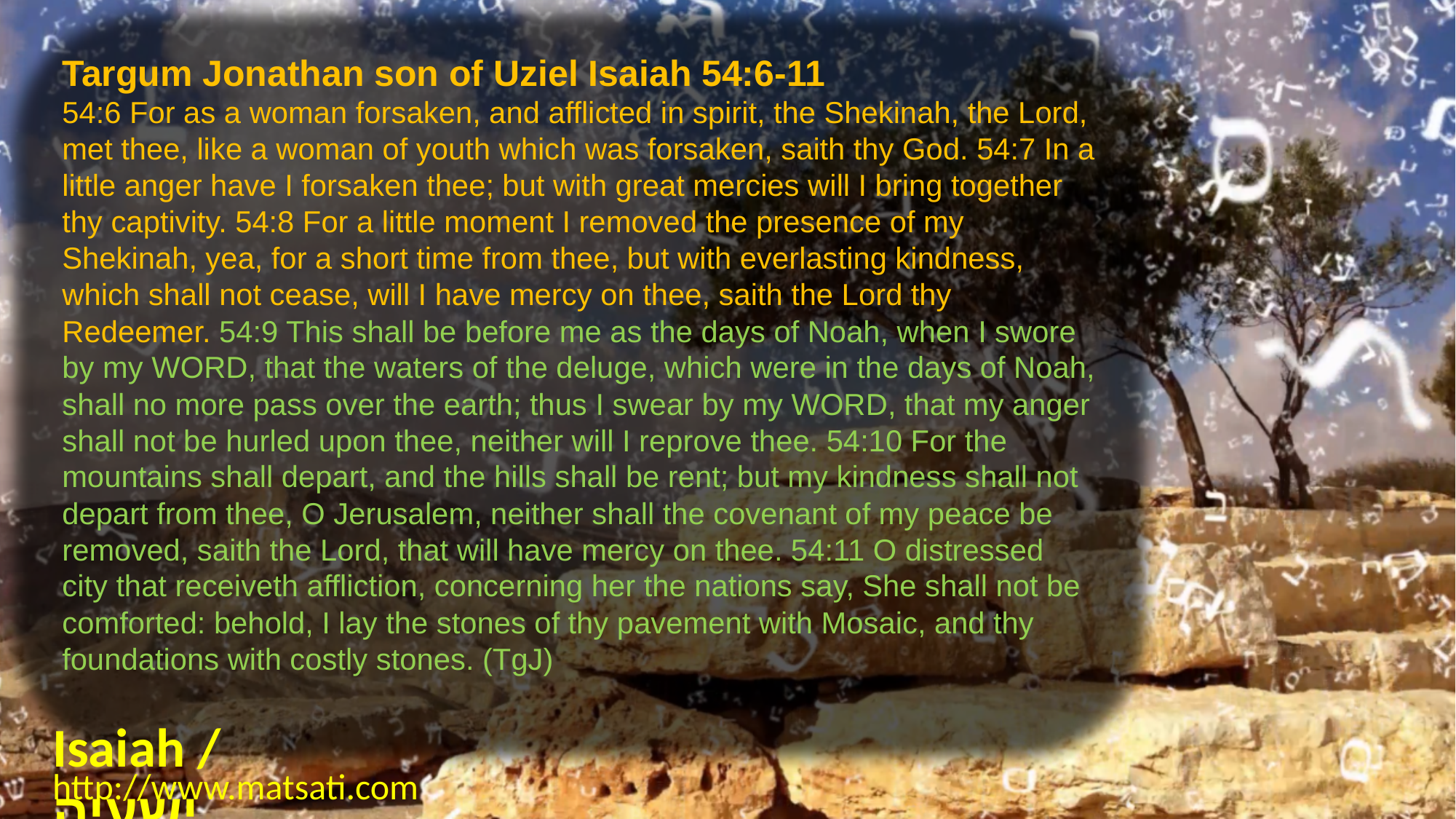

Targum Jonathan son of Uziel Isaiah 54:6-11
54:6 For as a woman forsaken, and afflicted in spirit, the Shekinah, the Lord, met thee, like a woman of youth which was forsaken, saith thy God. 54:7 In a little anger have I forsaken thee; but with great mercies will I bring together thy captivity. 54:8 For a little moment I removed the presence of my Shekinah, yea, for a short time from thee, but with everlasting kindness, which shall not cease, will I have mercy on thee, saith the Lord thy Redeemer. 54:9 This shall be before me as the days of Noah, when I swore by my WORD, that the waters of the deluge, which were in the days of Noah, shall no more pass over the earth; thus I swear by my WORD, that my anger shall not be hurled upon thee, neither will I reprove thee. 54:10 For the mountains shall depart, and the hills shall be rent; but my kindness shall not depart from thee, O Jerusalem, neither shall the covenant of my peace be removed, saith the Lord, that will have mercy on thee. 54:11 O distressed city that receiveth affliction, concerning her the nations say, She shall not be comforted: behold, I lay the stones of thy pavement with Mosaic, and thy foundations with costly stones. (TgJ)
Isaiah / ישעיה
http://www.matsati.com